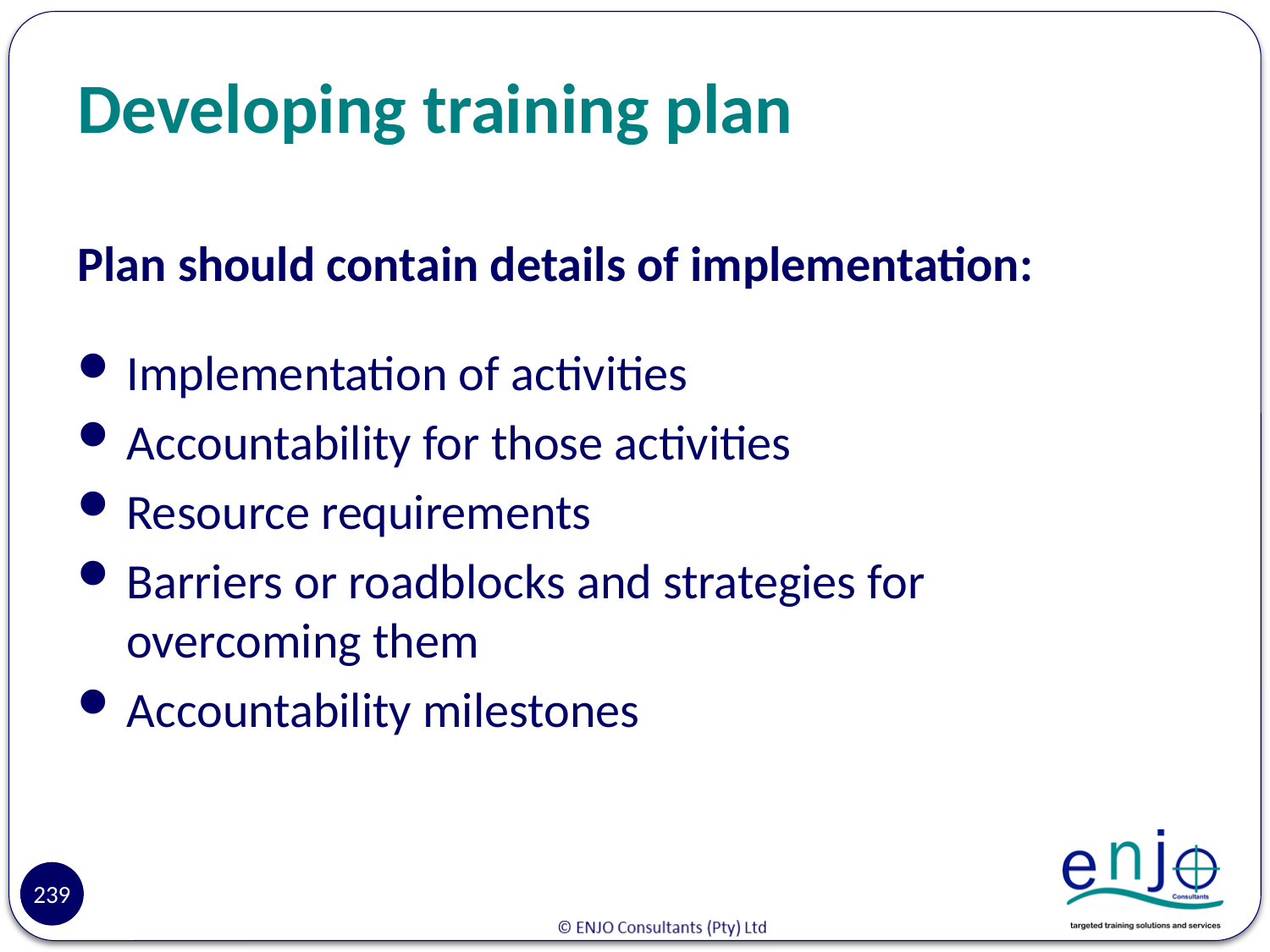

# Developing training plan
Plan should contain details of implementation:

Implementation of activities
Accountability for those activities
Resource requirements
Barriers or roadblocks and strategies for overcoming them
Accountability milestones
239